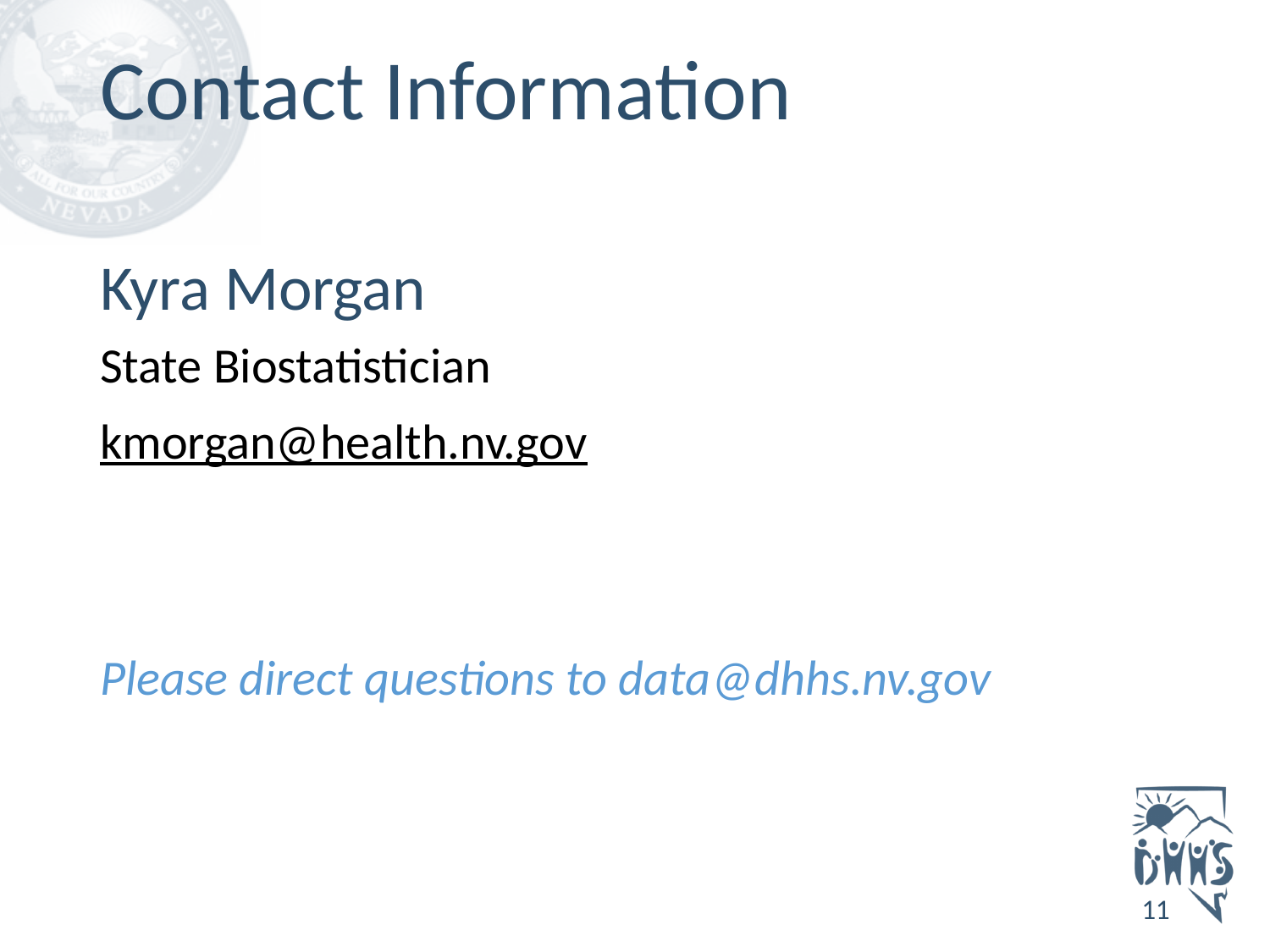

# Contact Information
Kyra Morgan
State Biostatistician
kmorgan@health.nv.gov
Please direct questions to data@dhhs.nv.gov
11